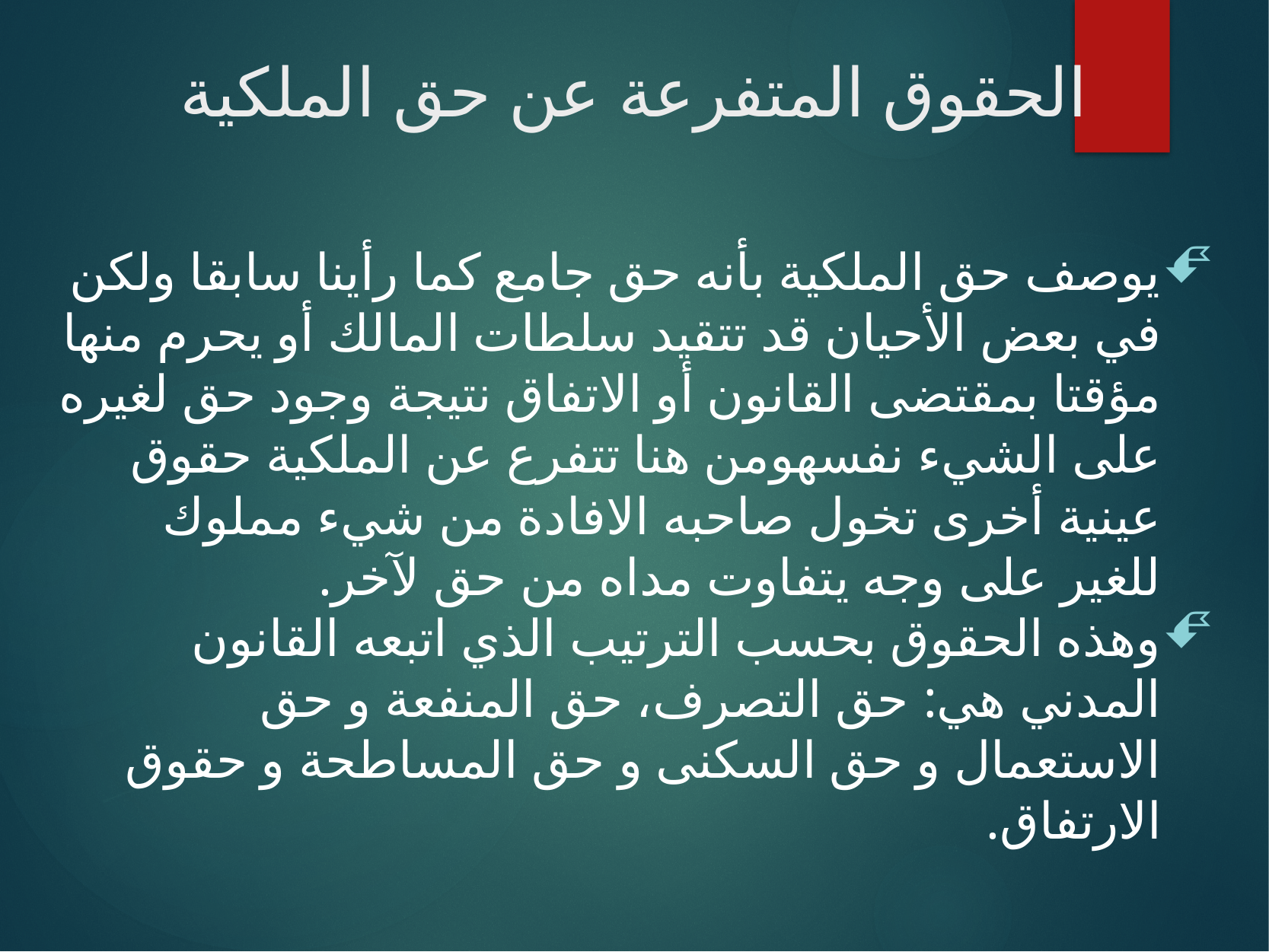

# الحقوق المتفرعة عن حق الملكية
يوصف حق الملكية بأنه حق جامع كما رأينا سابقا ولكن في بعض الأحيان قد تتقيد سلطات المالك أو يحرم منها مؤقتا بمقتضى القانون أو الاتفاق نتيجة وجود حق لغيره على الشيء نفسهومن هنا تتفرع عن الملكية حقوق عينية أخرى تخول صاحبه الافادة من شيء مملوك للغير على وجه يتفاوت مداه من حق لآخر.
وهذه الحقوق بحسب الترتيب الذي اتبعه القانون المدني هي: حق التصرف، حق المنفعة و حق الاستعمال و حق السكنى و حق المساطحة و حقوق الارتفاق.